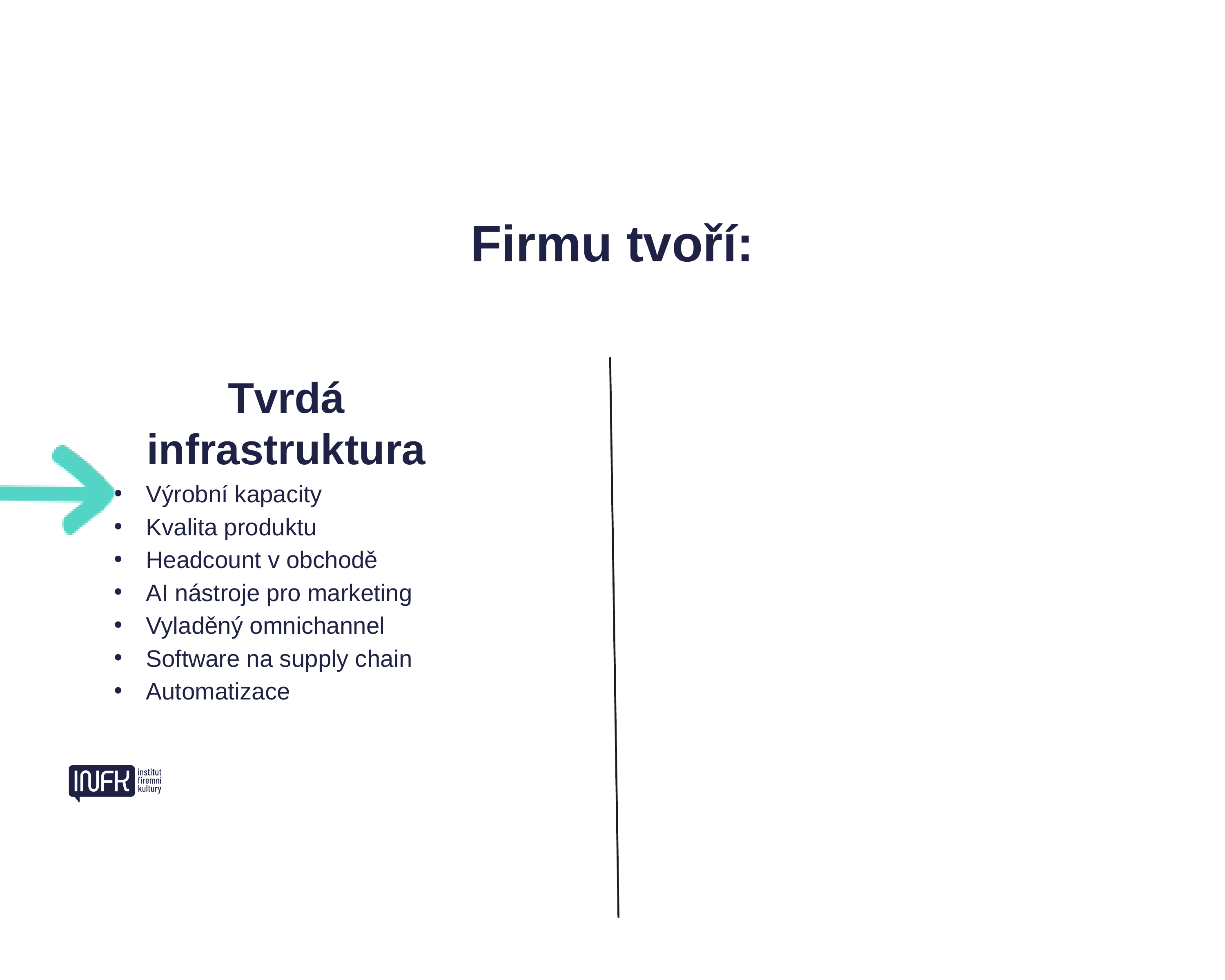

Firmu tvoří:

Tvrdá infrastruktura

Výrobní kapacity
Kvalita produktu
Headcount v obchodě
AI nástroje pro marketing
Vyladěný omnichannel
Software na supply chain
Automatizace